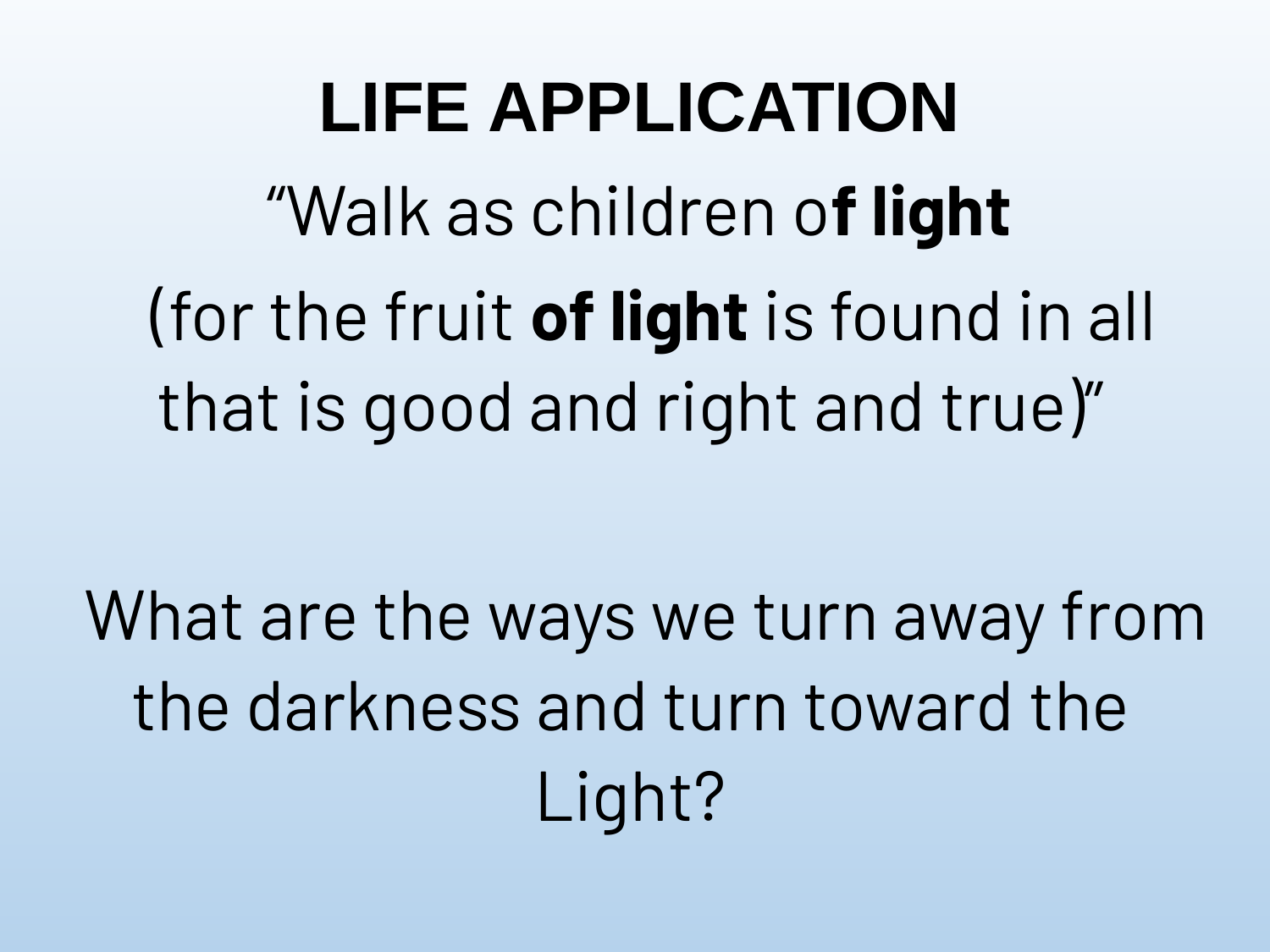

LIFE APPLICATION
“Walk as children of light
 (for the fruit of light is found in all that is good and right and true)”

What are the ways we turn away from the darkness and turn toward the Light?